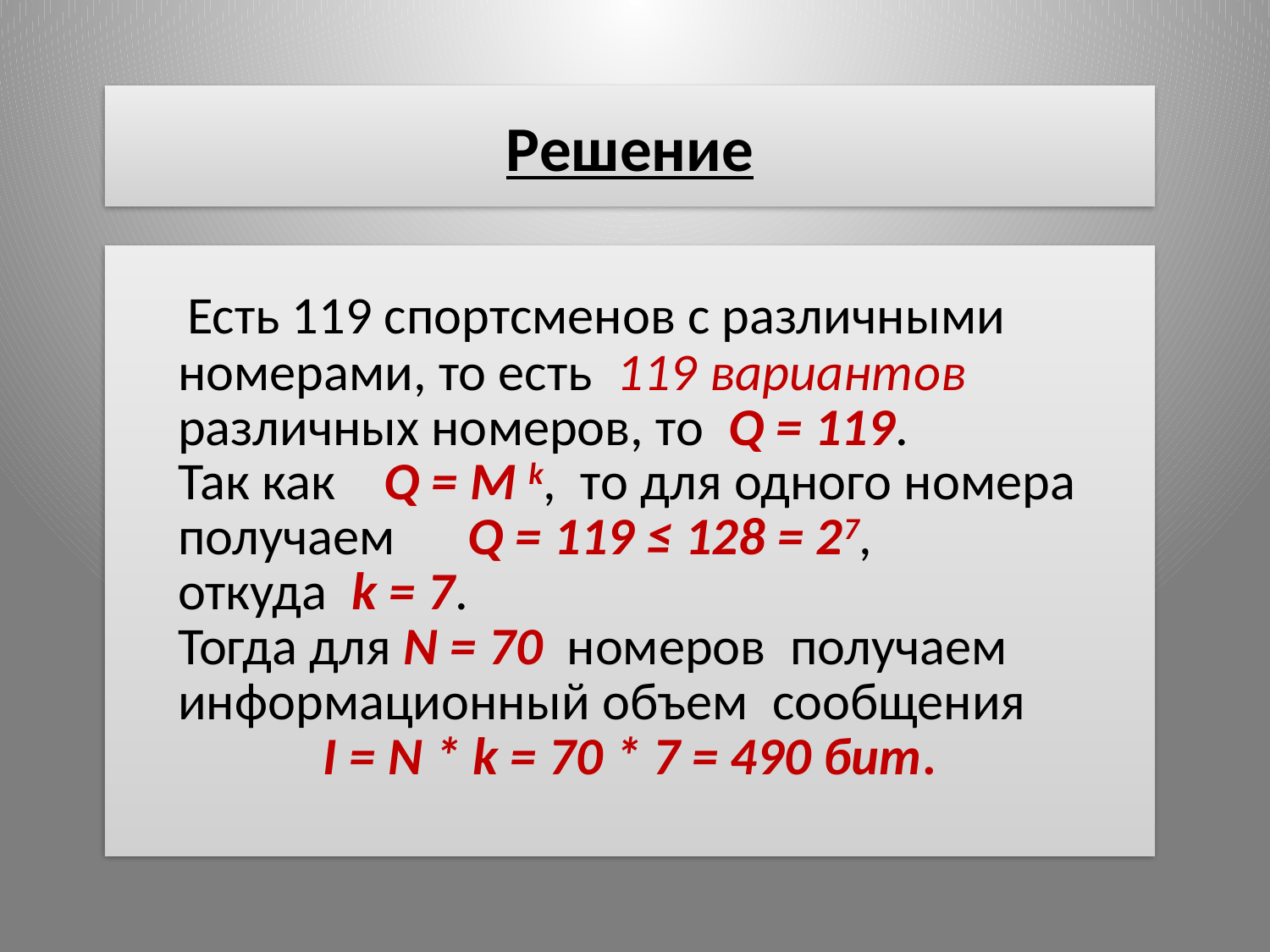

# Решение

     Есть 119 спортсменов с различными
     номерами, то есть  119 вариантов
     различных номеров, то  Q = 119.
     Так как    Q = М k,  то для одного номера
     получаем      Q = 119 ≤ 128 = 27,
     откуда  k = 7.
     Тогда для N = 70  номеров  получаем
     информационный объем  сообщения
I = N * k = 70 * 7 = 490 бит.